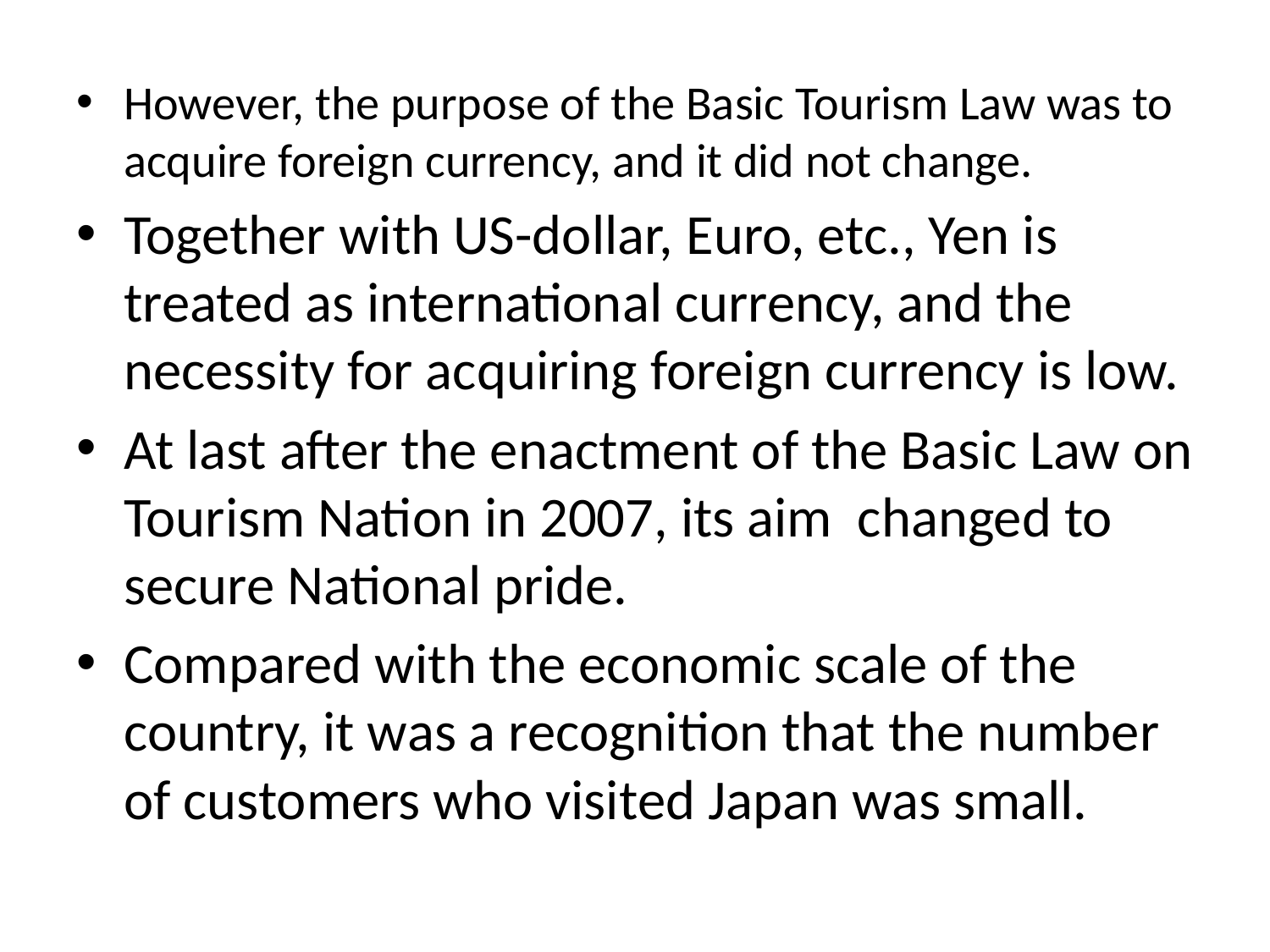

However, the purpose of the Basic Tourism Law was to acquire foreign currency, and it did not change.
Together with US-dollar, Euro, etc., Yen is treated as international currency, and the necessity for acquiring foreign currency is low.
At last after the enactment of the Basic Law on Tourism Nation in 2007, its aim  changed to secure National pride.
Compared with the economic scale of the country, it was a recognition that the number of customers who visited Japan was small.